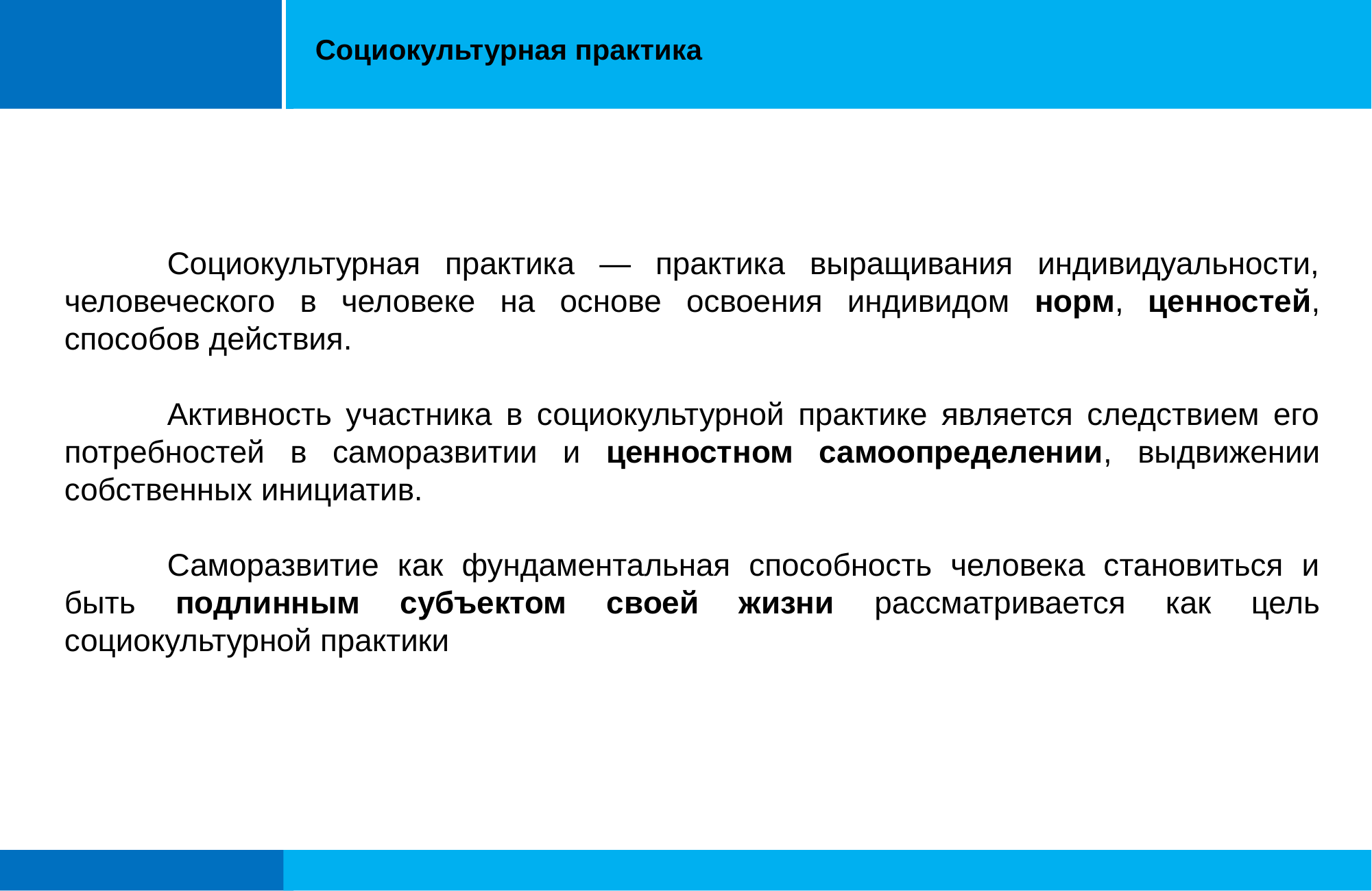

# Социокультурная практика
	Социокультурная практика — практика выращивания индивидуальности, человеческого в человеке на основе освоения индивидом норм, ценностей, способов действия.

	Активность участника в социокультурной практике является следствием его потребностей в саморазвитии и ценностном самоопределении, выдвижении собственных инициатив.

	Саморазвитие как фундаментальная способность человека становиться и быть подлинным субъектом своей жизни рассматривается как цель социокультурной практики